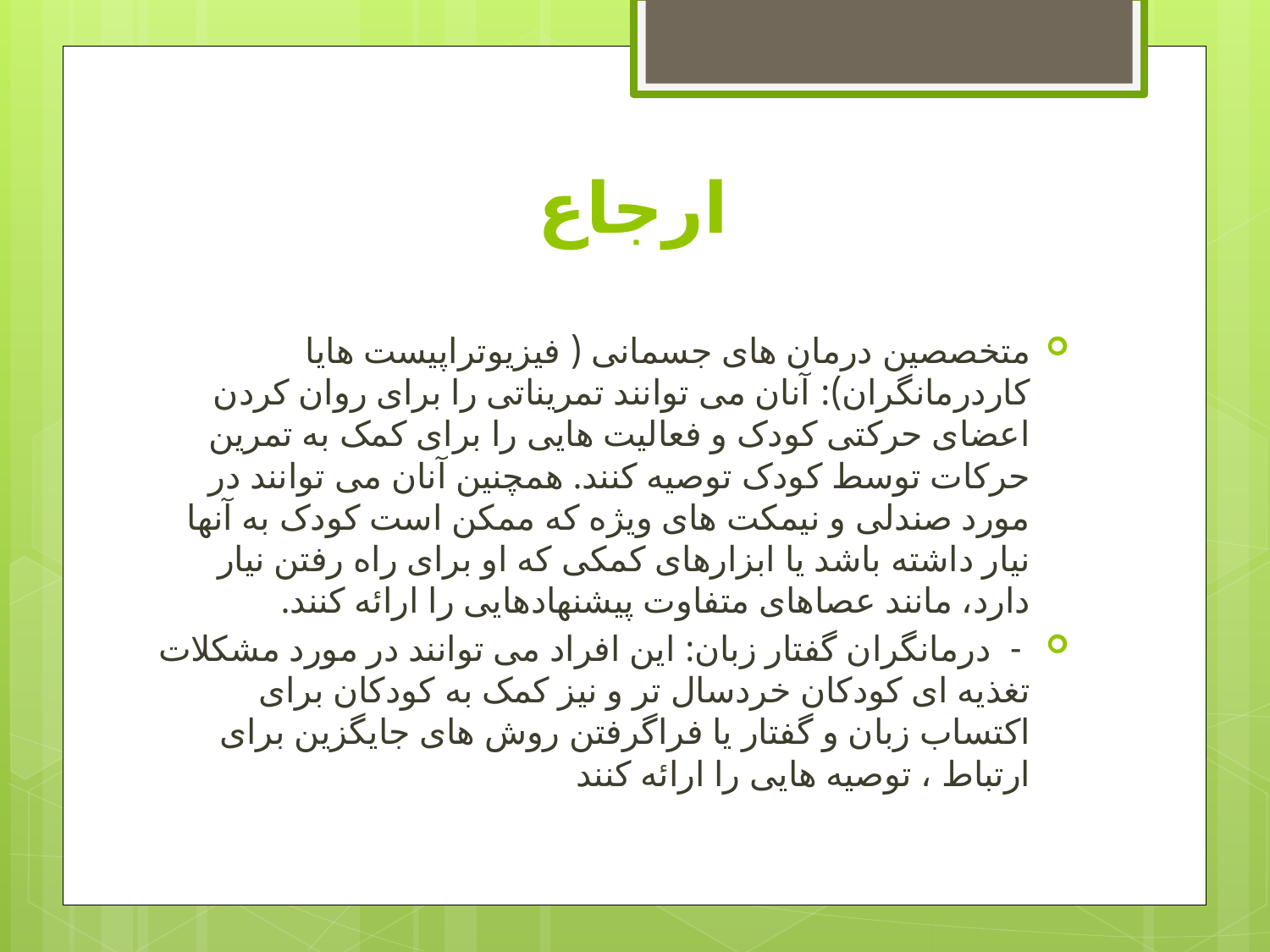

# ارجاع
متخصصین درمان های جسمانی ( فیزیوتراپیست هایا کاردرمانگران): آنان می توانند تمریناتی را برای روان کردن اعضای حرکتی کودک و فعالیت هایی را برای کمک به تمرین حرکات ‏توسط کودک توصیه کنند. همچنین آنان می توانند در مورد صندلی و نیمکت های ویژه ‏که ممکن است کودک به آنها نیار داشته باشد یا ابزارهای کمکی که او برای راه رفتن نیار دارد، مانند عصاهای متفاوت پیشنهادهایی را ارائه کنند.
 -  درمانگران گفتار زبان: این افراد می توانند در مورد مشکلات تغذیه ای کودکان ‏خردسال تر و نیز کمک به کودکان برای اکتساب زبان و گفتار یا فراگرفتن روش های ‏جایگزین برای ارتباط ، توصیه هایی را ارائه کنند